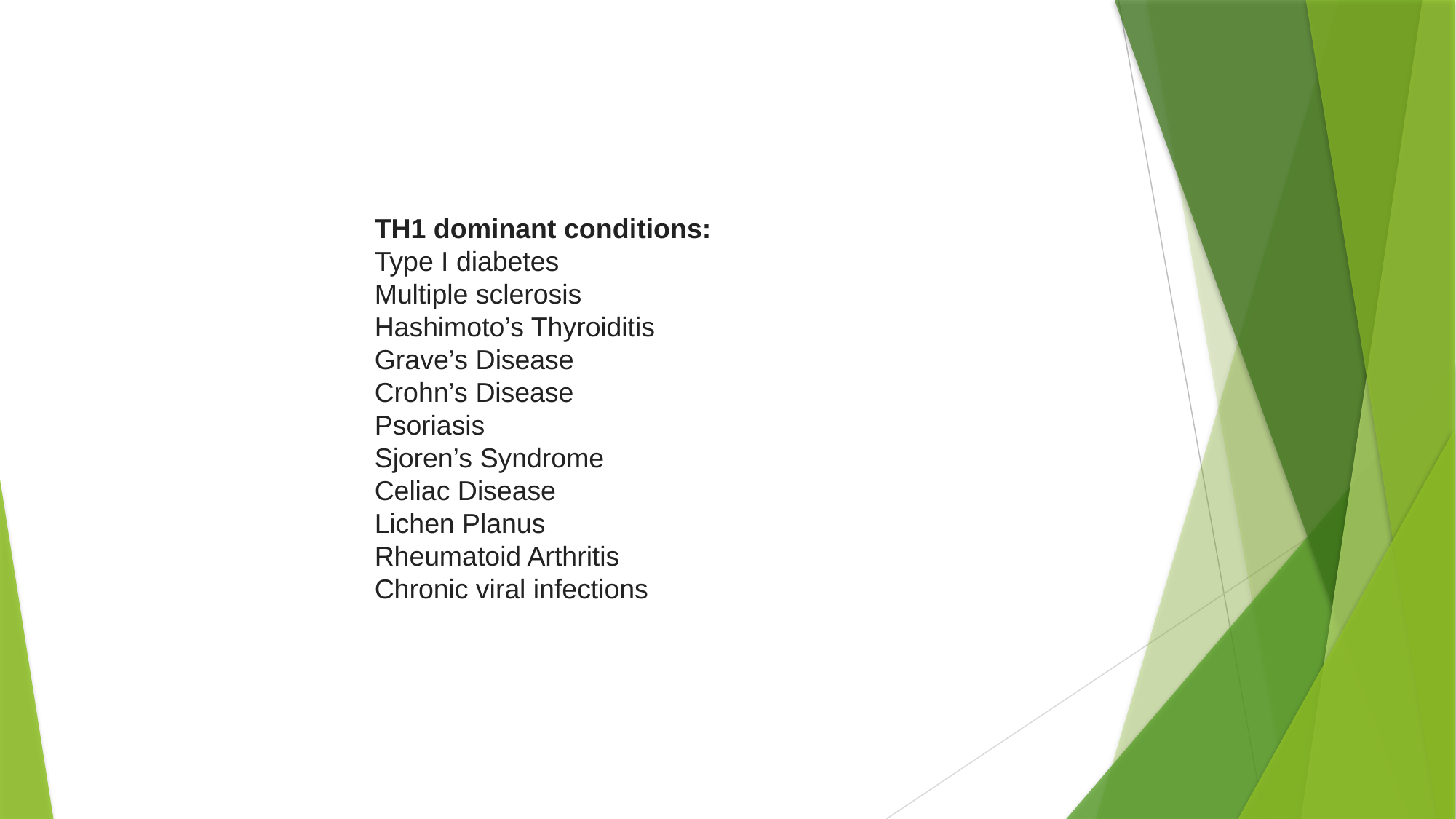

TH1 dominant conditions:
Type I diabetes
Multiple sclerosis
Hashimoto’s Thyroiditis
Grave’s Disease
Crohn’s Disease
Psoriasis
Sjoren’s Syndrome
Celiac Disease
Lichen Planus
Rheumatoid Arthritis
Chronic viral infections